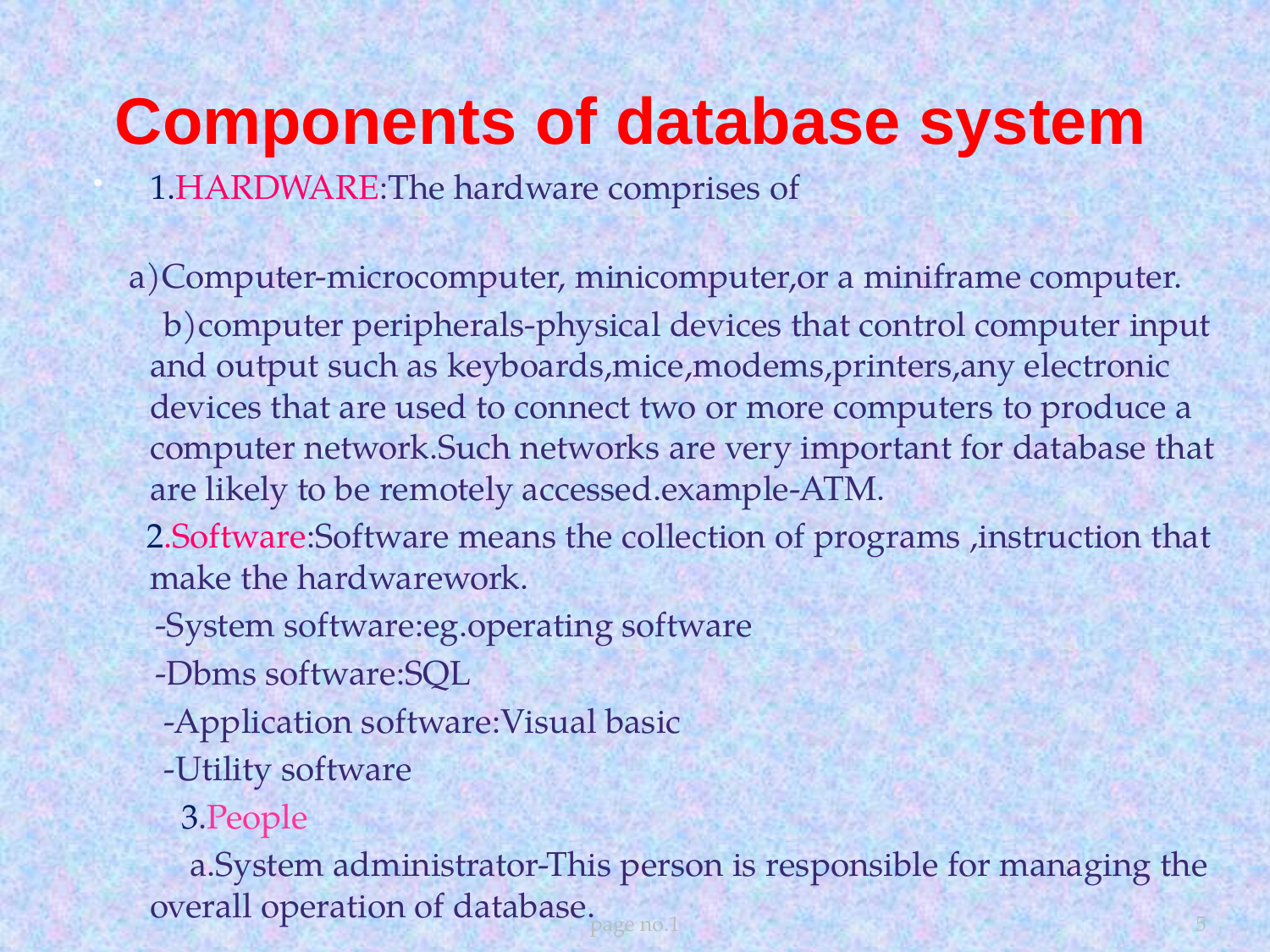

# Components of database system
1.HARDWARE:The hardware comprises of
    a)Computer-microcomputer, minicomputer,or a miniframe computer.
        b)computer peripherals-physical devices that control computer input and output such as keyboards,mice,modems,printers,any electronic devices that are used to connect two or more computers to produce a computer network.Such networks are very important for database that are likely to be remotely accessed.example-ATM.
      2.Software:Software means the collection of programs ,instruction that make the hardwarework.
       -System software:eg.operating software
       -Dbms software:SQL
        -Application software:Visual basic
        -Utility software
          3.People
           a.System administrator-This person is responsible for managing the overall operation of database.

page no.1
5